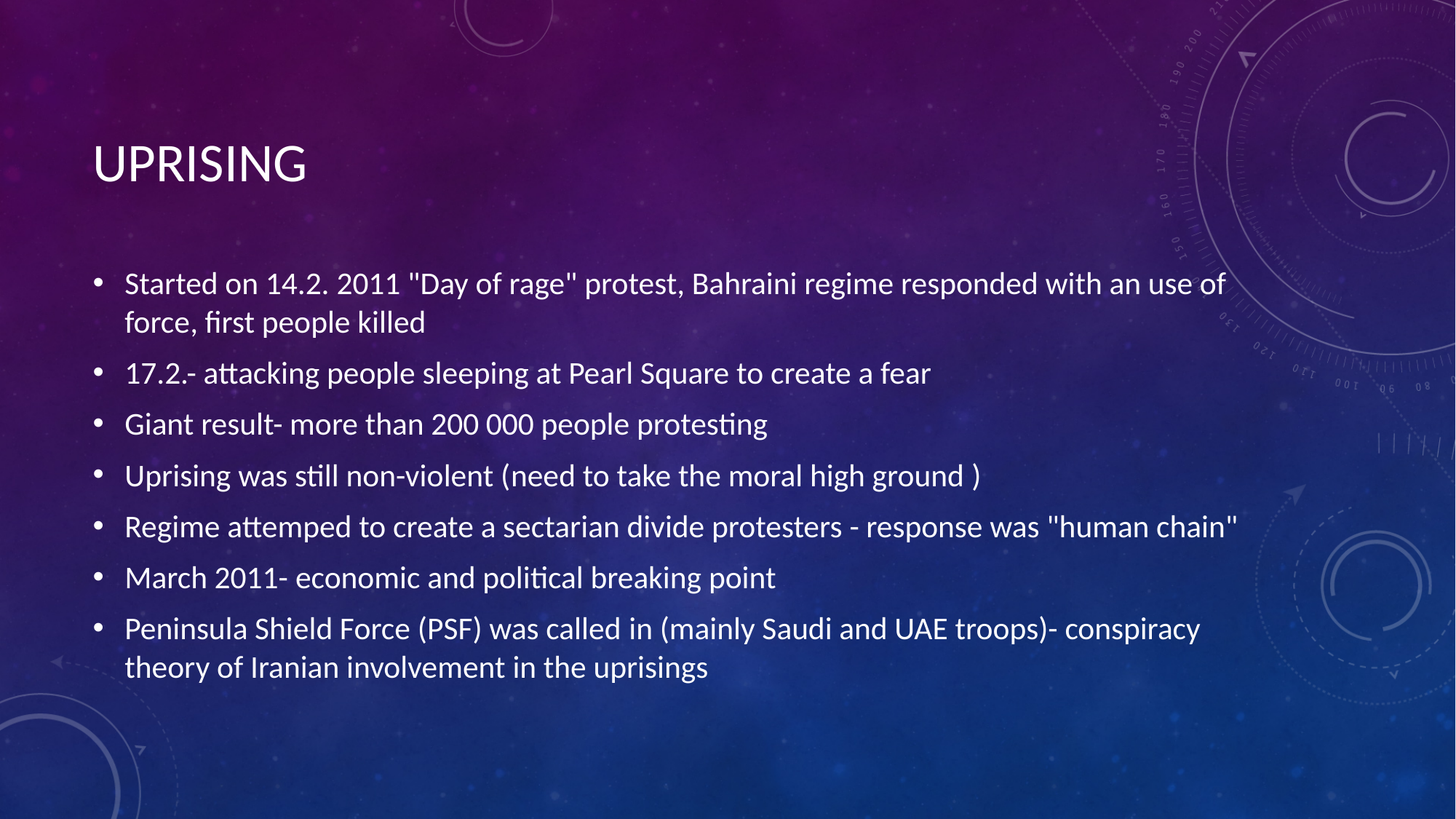

# Uprising
Started on 14.2. 2011 "Day of rage" protest, Bahraini regime responded with an use of force, first people killed
17.2.- attacking people sleeping at Pearl Square to create a fear
Giant result- more than 200 000 people protesting
Uprising was still non-violent (need to take the moral high ground )
Regime attemped to create a sectarian divide protesters - response was "human chain"
March 2011- economic and political breaking point
Peninsula Shield Force (PSF) was called in (mainly Saudi and UAE troops)- conspiracy theory of Iranian involvement in the uprisings